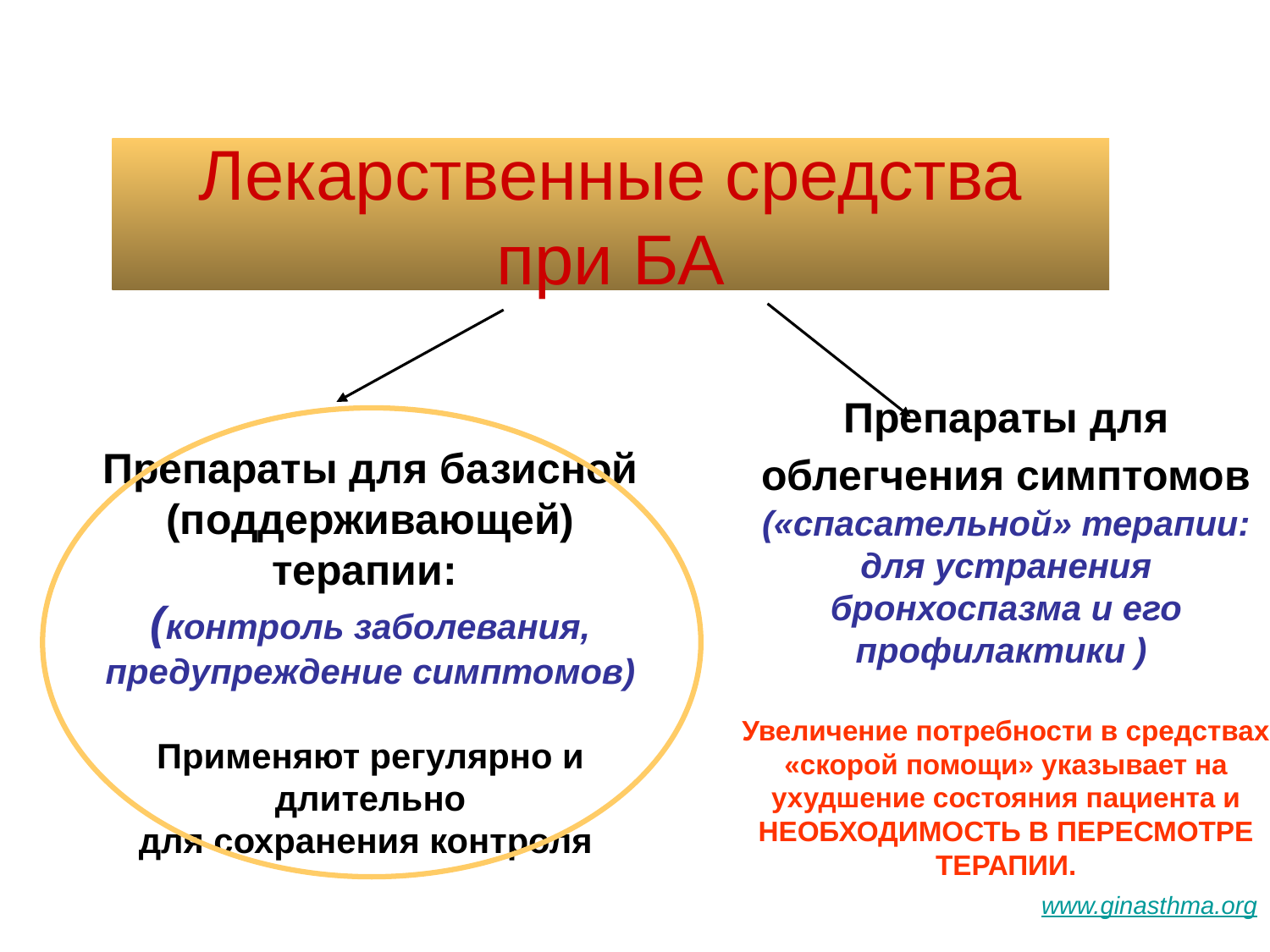

# Лекарственные средства при БА

Препараты для облегчения симптомов («спасательной» терапии:
для устранения бронхоспазма и его профилактики )

Увеличение потребности в средствах «скорой помощи» указывает на ухудшение состояния пациента и НЕОБХОДИМОСТЬ В ПЕРЕСМОТРЕ ТЕРАПИИ.

Препараты для базисной (поддерживающей) терапии:
(контроль заболевания, предупреждение симптомов)

Применяют регулярно и длительно
для сохранения контроля
www.ginasthma.org